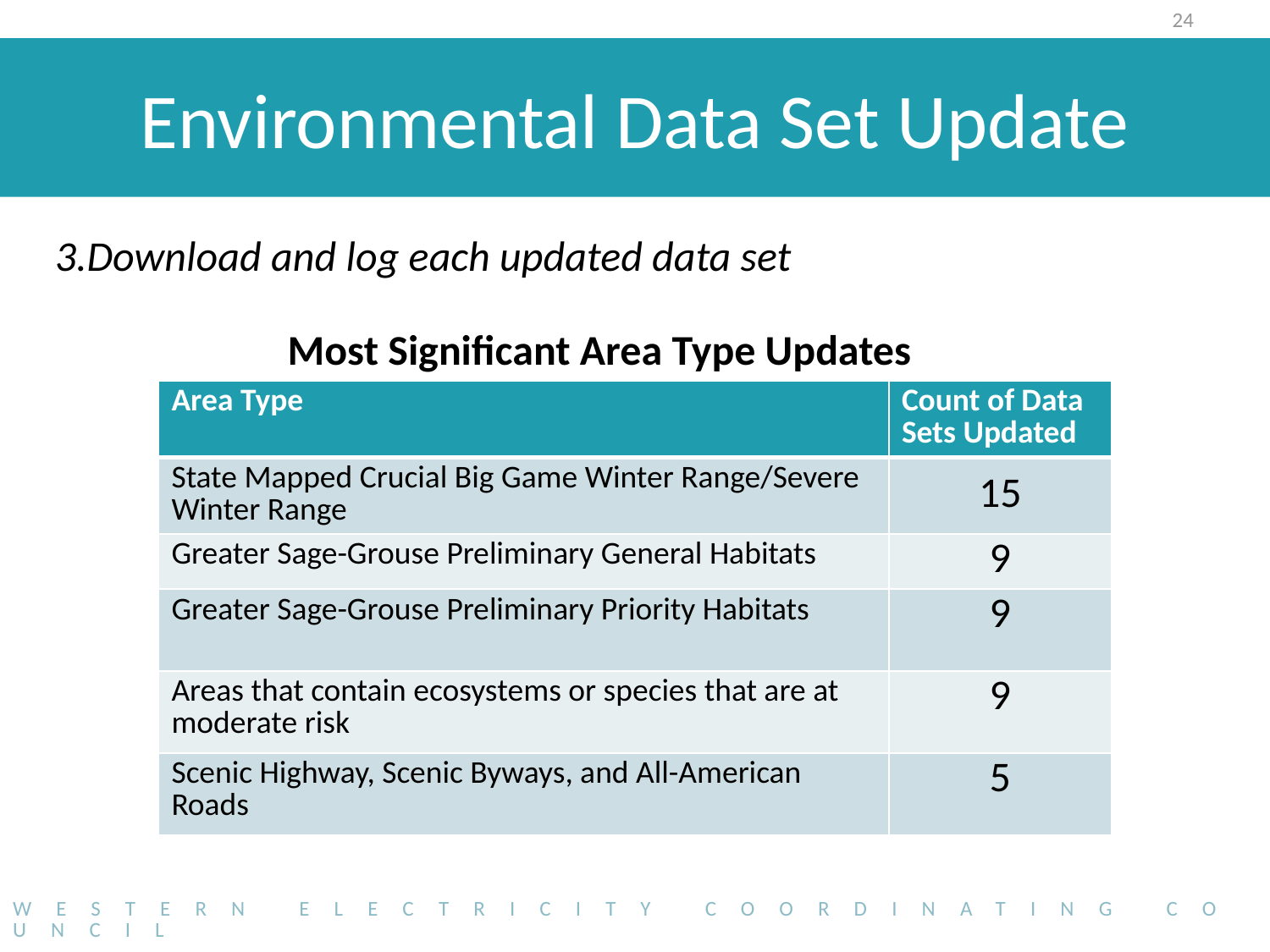

24
# Environmental Data Set Update
Download and log each updated data set
Most Significant Area Type Updates
| Area Type | Count of Data Sets Updated |
| --- | --- |
| State Mapped Crucial Big Game Winter Range/Severe Winter Range | 15 |
| Greater Sage-Grouse Preliminary General Habitats | 9 |
| Greater Sage-Grouse Preliminary Priority Habitats | 9 |
| Areas that contain ecosystems or species that are at moderate risk | 9 |
| Scenic Highway, Scenic Byways, and All-American Roads | 5 |
Western Electricity Coordinating Council